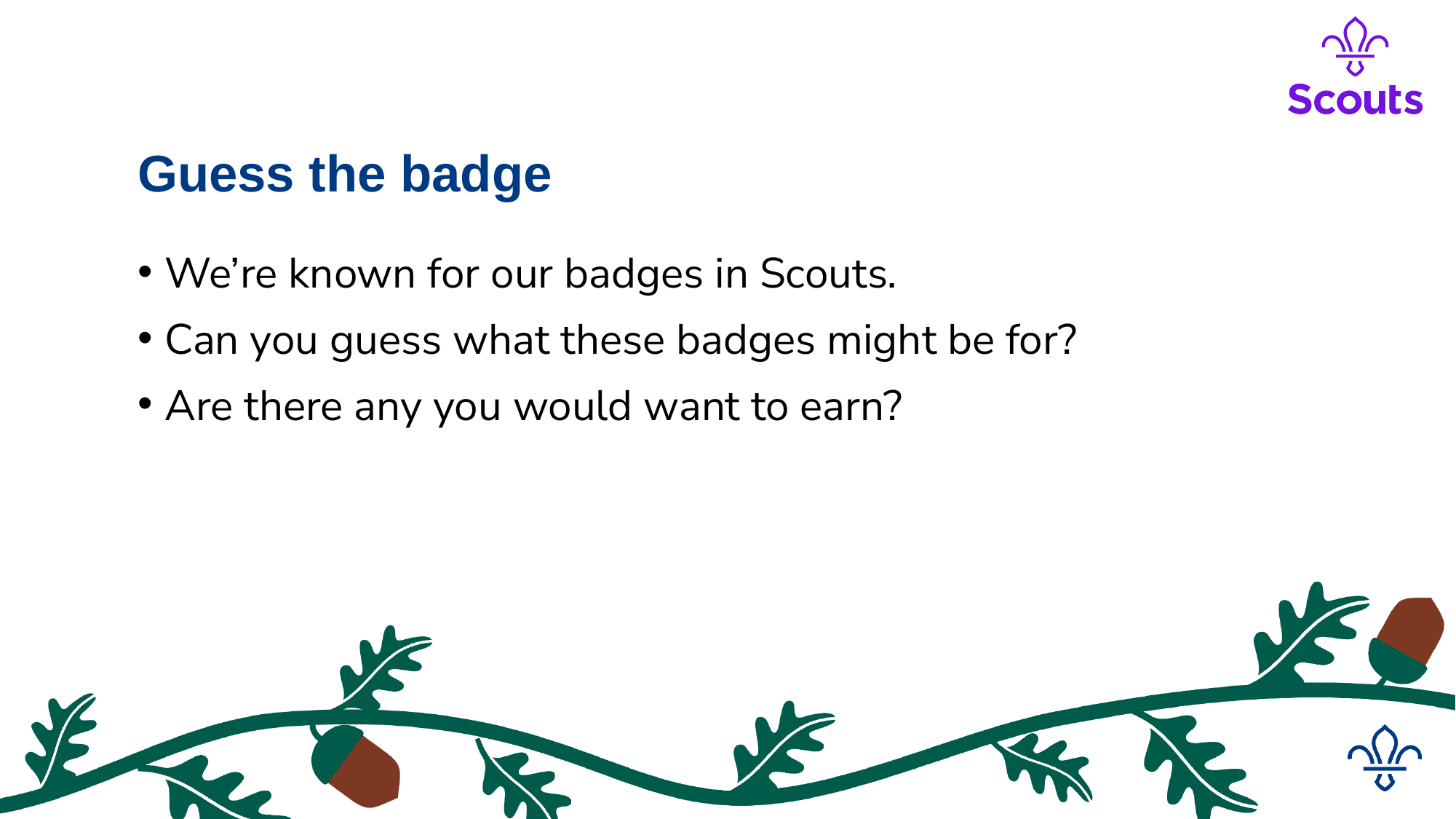

Guess the badge
We’re known for our badges in Scouts.
Can you guess what these badges might be for?
Are there any you would want to earn?